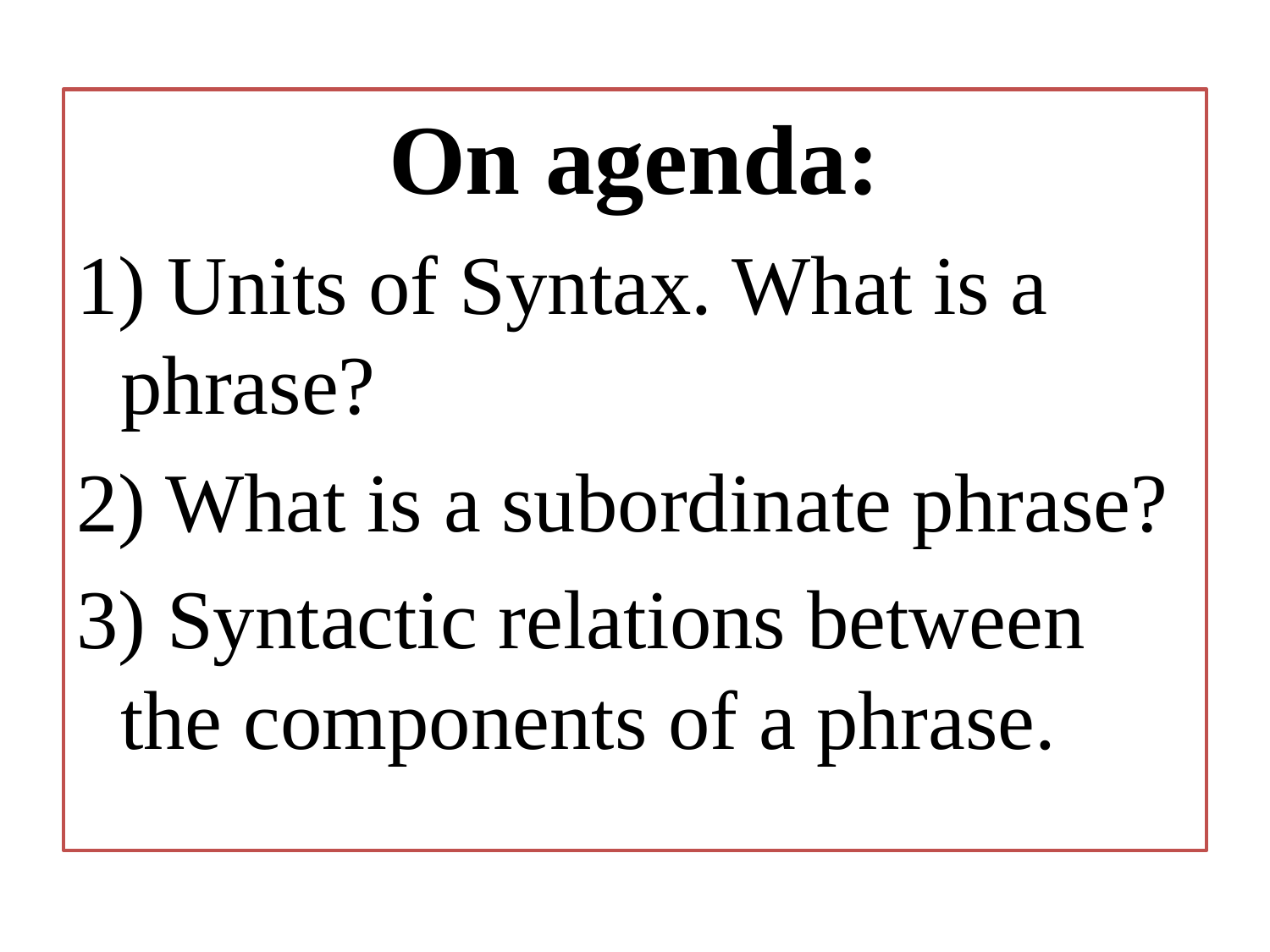

On agenda:
1) Units of Syntax. What is a phrase?
2) What is a subordinate phrase?
3) Syntactic relations between the components of a phrase.